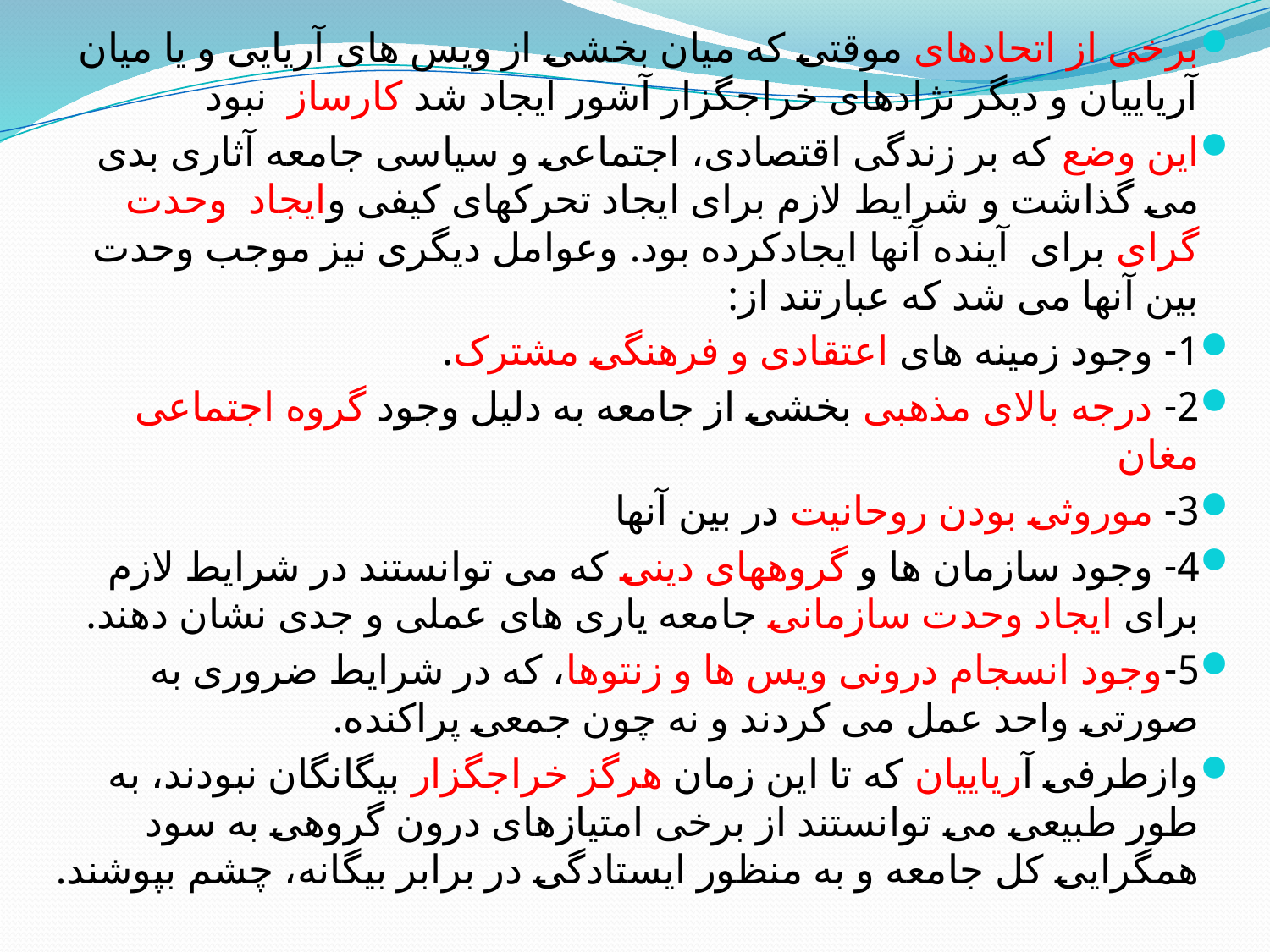

برخی از اتحادهای موقتی که میان بخشی از ویس های آریایی و یا میان آریاییان و دیگر نژادهای خراجگزار آشور ایجاد شد کارساز  نبود
این وضع که بر زندگی اقتصادی، اجتماعی و سیاسی جامعه آثاری بدی می گذاشت و شرایط لازم برای ایجاد تحرکهای کیفی وایجاد  وحدت گرای برای  آینده آنها ایجادکرده بود. وعوامل دیگری نیز موجب وحدت بین آنها می شد که عبارتند از:
1- وجود زمینه های اعتقادی و فرهنگی مشترک.
2- درجه بالای مذهبی بخشی از جامعه به دلیل وجود گروه اجتماعی مغان
3- موروثی بودن روحانیت در بین آنها
4- وجود سازمان ها و گروههای دینی که می توانستند در شرایط لازم برای ایجاد وحدت سازمانی جامعه یاری های عملی و جدی نشان دهند.
5-وجود انسجام درونی ویس ها و زنتوها، که در شرایط ضروری به صورتی واحد عمل می کردند و نه چون جمعی پراکنده.
وازطرفی آریاییان که تا این زمان هرگز خراجگزار بیگانگان نبودند، به طور طبیعی می توانستند از برخی امتیازهای درون گروهی به سود همگرایی کل جامعه و به منظور ایستادگی در برابر بیگانه، چشم بپوشند.